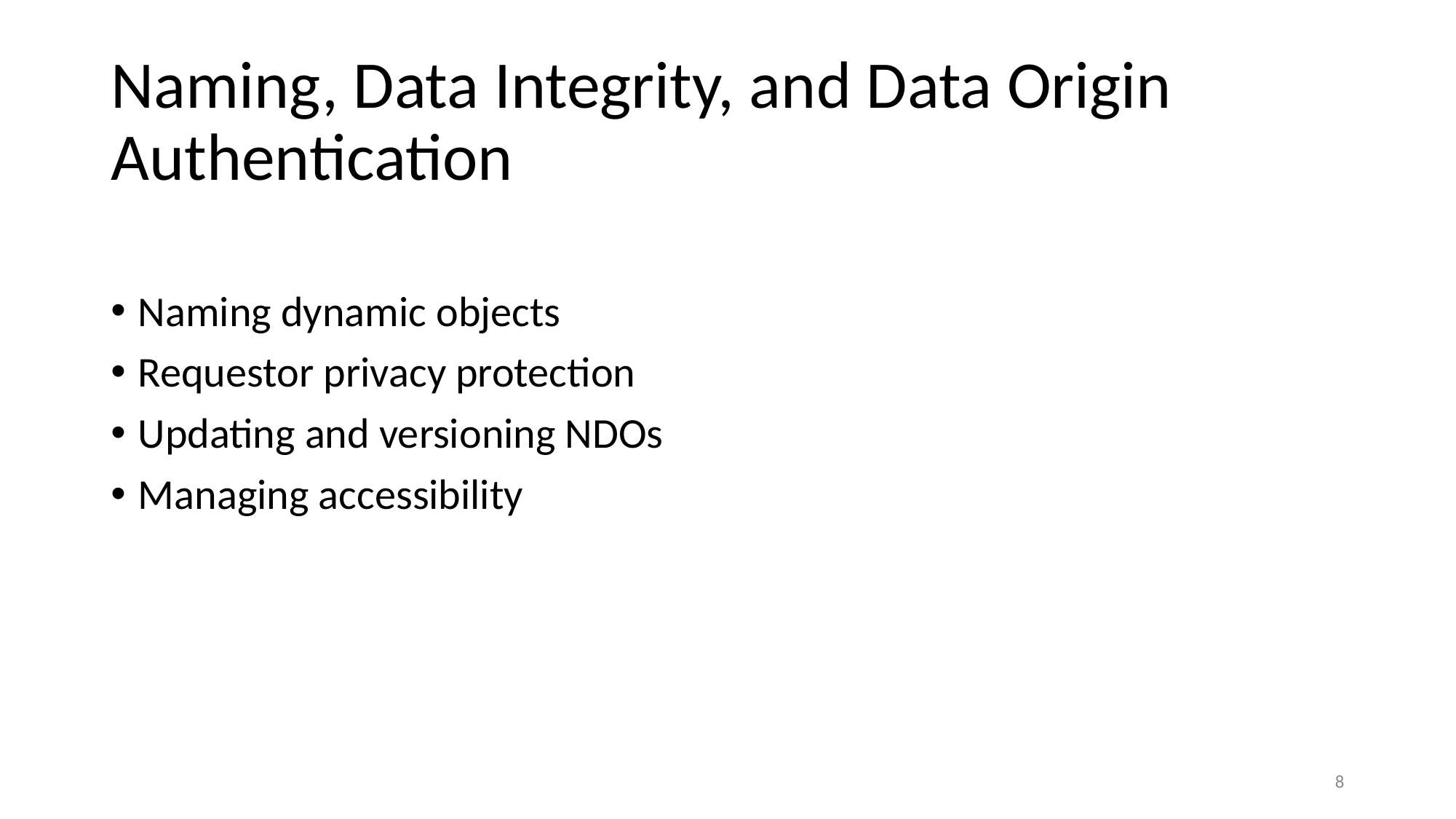

# Naming, Data Integrity, and Data Origin Authentication

Naming dynamic objects
Requestor privacy protection
Updating and versioning NDOs
Managing accessibility
8